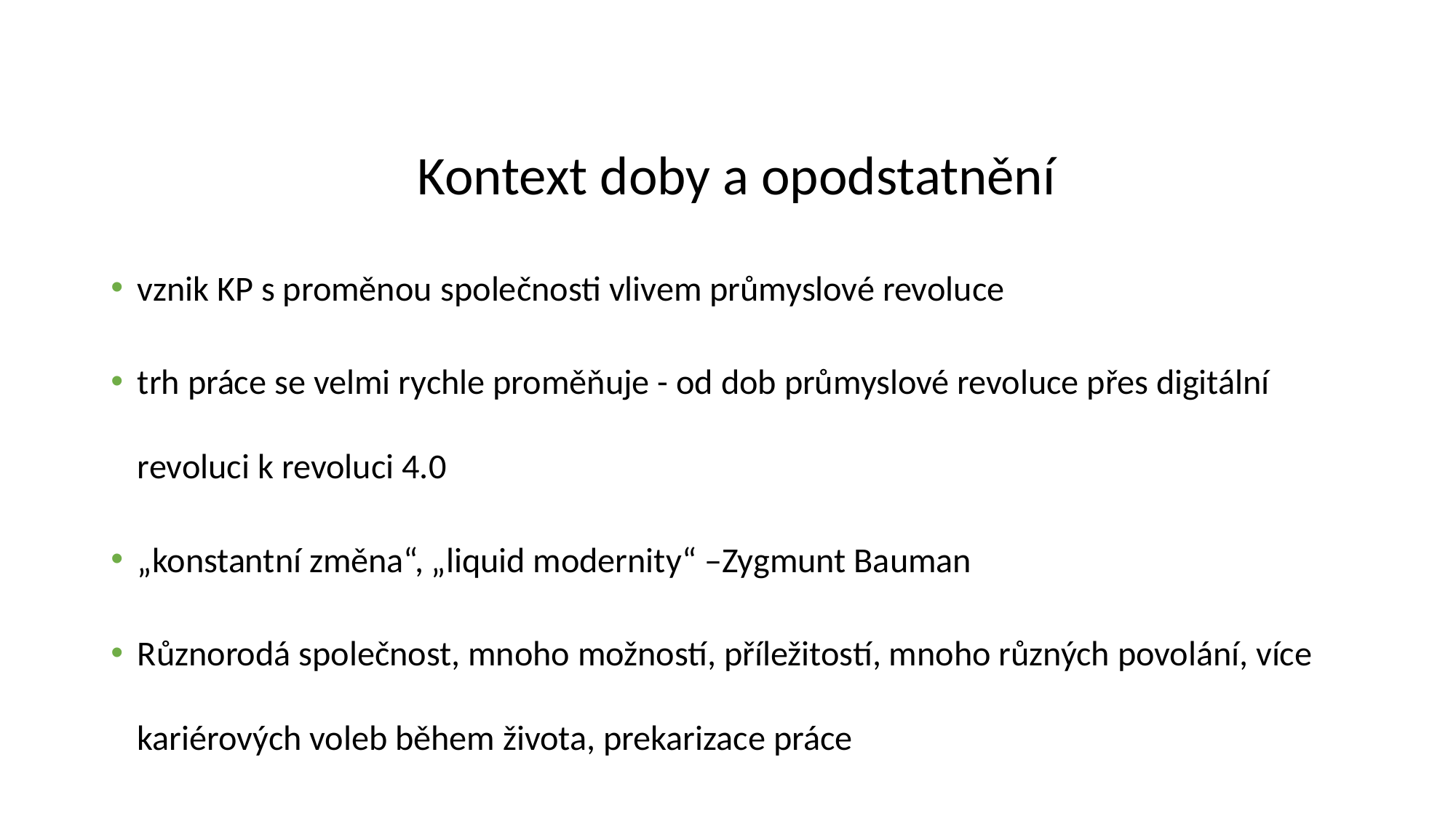

Kontext doby a opodstatnění

vznik KP s proměnou společnosti vlivem průmyslové revoluce
trh práce se velmi rychle proměňuje - od dob průmyslové revoluce přes digitální revoluci k revoluci 4.0
„konstantní změna“, „liquid modernity“ –Zygmunt Bauman
Různorodá společnost, mnoho možností, příležitostí, mnoho různých povolání, více kariérových voleb během života, prekarizace práce